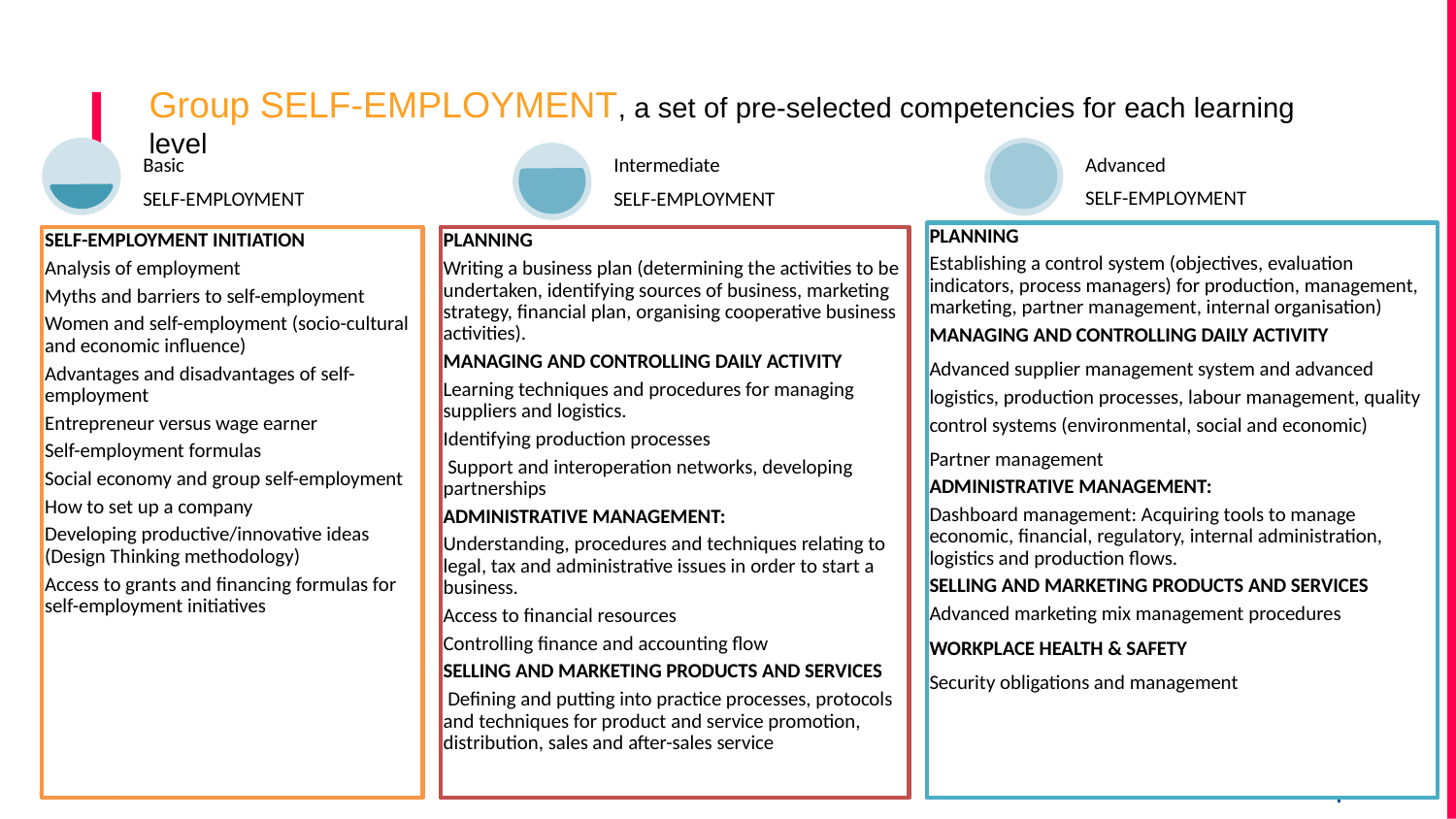

# Group SELF-EMPLOYMENT, a set of pre-selected competencies for each learning level
Basic
SELF-EMPLOYMENT
Advanced
SELF-EMPLOYMENT

Intermediate
SELF-EMPLOYMENT

PLANNING
Establishing a control system (objectives, evaluation indicators, process managers) for production, management, marketing, partner management, internal organisation)
MANAGING AND CONTROLLING DAILY ACTIVITY
Advanced supplier management system and advanced logistics, production processes, labour management, quality control systems (environmental, social and economic)
Partner management
ADMINISTRATIVE MANAGEMENT:
Dashboard management: Acquiring tools to manage economic, financial, regulatory, internal administration, logistics and production flows.
SELLING AND MARKETING PRODUCTS AND SERVICES
Advanced marketing mix management procedures
WORKPLACE HEALTH & SAFETY
Security obligations and management

SELF-EMPLOYMENT INITIATION
Analysis of employment
Myths and barriers to self-employment
Women and self-employment (socio-cultural and economic influence)
Advantages and disadvantages of self-employment
Entrepreneur versus wage earner
Self-employment formulas
Social economy and group self-employment
How to set up a company
Developing productive/innovative ideas (Design Thinking methodology)
Access to grants and financing formulas for self-employment initiatives
PLANNING
Writing a business plan (determining the activities to be undertaken, identifying sources of business, marketing strategy, financial plan, organising cooperative business activities).
MANAGING AND CONTROLLING DAILY ACTIVITY
Learning techniques and procedures for managing suppliers and logistics.
Identifying production processes
 Support and interoperation networks, developing partnerships
ADMINISTRATIVE MANAGEMENT:
Understanding, procedures and techniques relating to legal, tax and administrative issues in order to start a business.
Access to financial resources
Controlling finance and accounting flow
SELLING AND MARKETING PRODUCTS AND SERVICES
 Defining and putting into practice processes, protocols and techniques for product and service promotion, distribution, sales and after-sales service
11

See a more developed version of the competencies map (with tabs at the bottom for accessing the different areas) at https://drive.google.com/file/d/0B0nq-A7HBqO1d1pQT0R2enpoZWM/view?usp